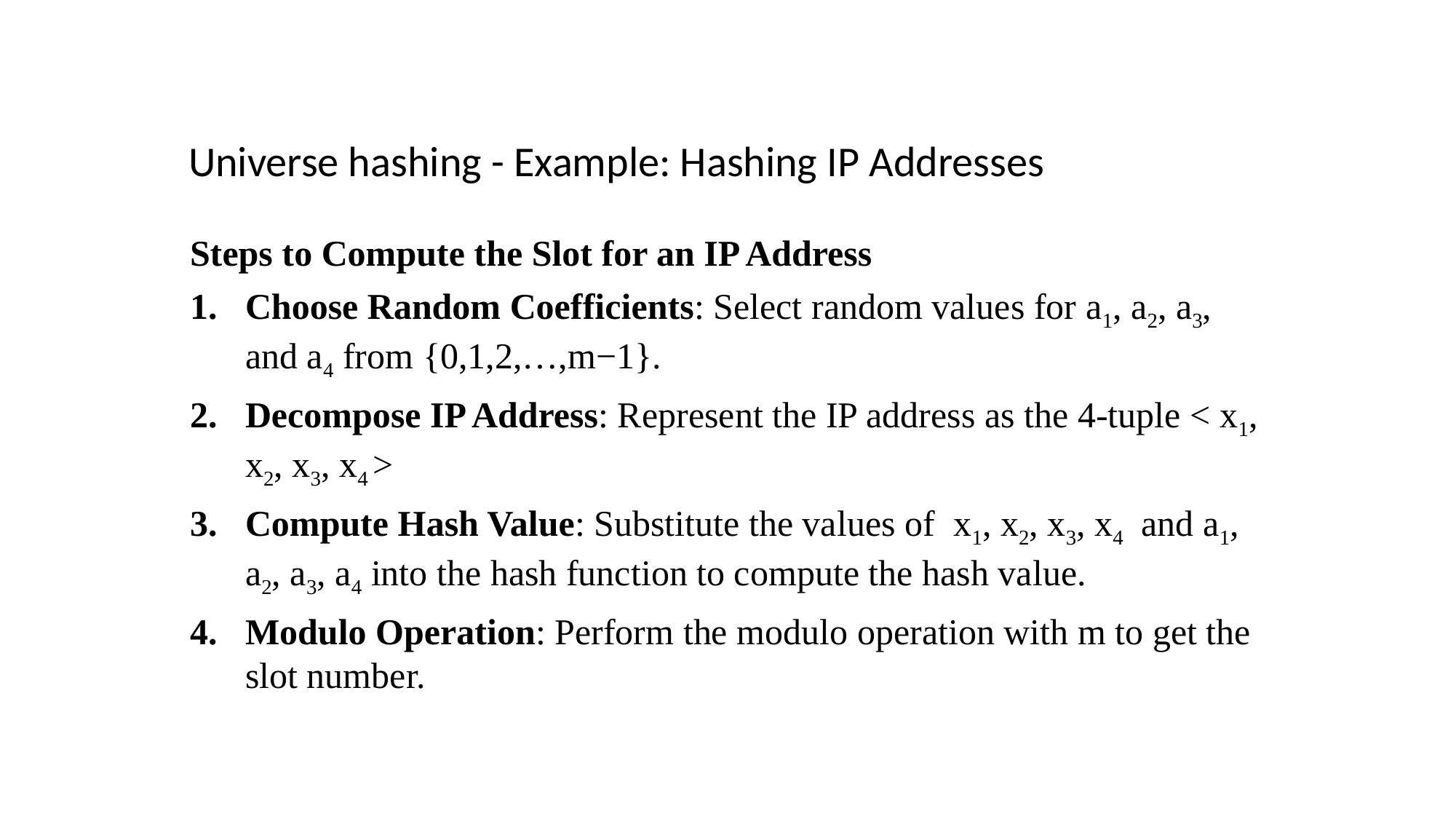

Universe hashing - Example: Hashing IP Addresses
Steps to Compute the Slot for an IP Address
Choose Random Coefficients: Select random values for a1, a2, a3, and a4 from {0,1,2,…,m−1}.
Decompose IP Address: Represent the IP address as the 4-tuple < x1, x2, x3, x4 >
Compute Hash Value: Substitute the values of  x1, x2, x3, x4 ​ and a1, a2, a3, a4 ​into the hash function to compute the hash value.
Modulo Operation: Perform the modulo operation with m to get the slot number.